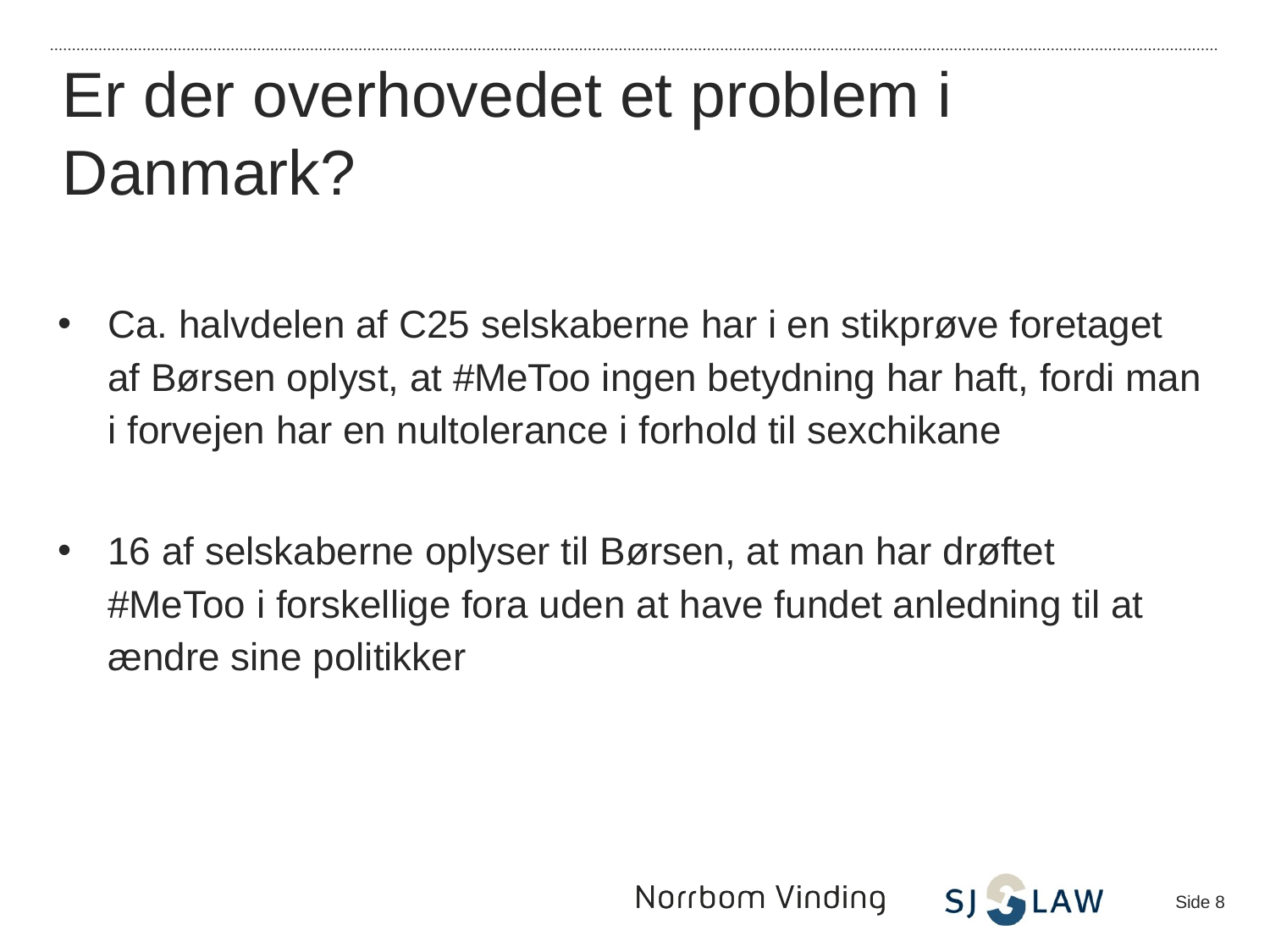

Er der overhovedet et problem i Danmark?

Ca. halvdelen af C25 selskaberne har i en stikprøve foretaget af Børsen oplyst, at #MeToo ingen betydning har haft, fordi man i forvejen har en nultolerance i forhold til sexchikane

16 af selskaberne oplyser til Børsen, at man har drøftet #MeToo i forskellige fora uden at have fundet anledning til at ændre sine politikker